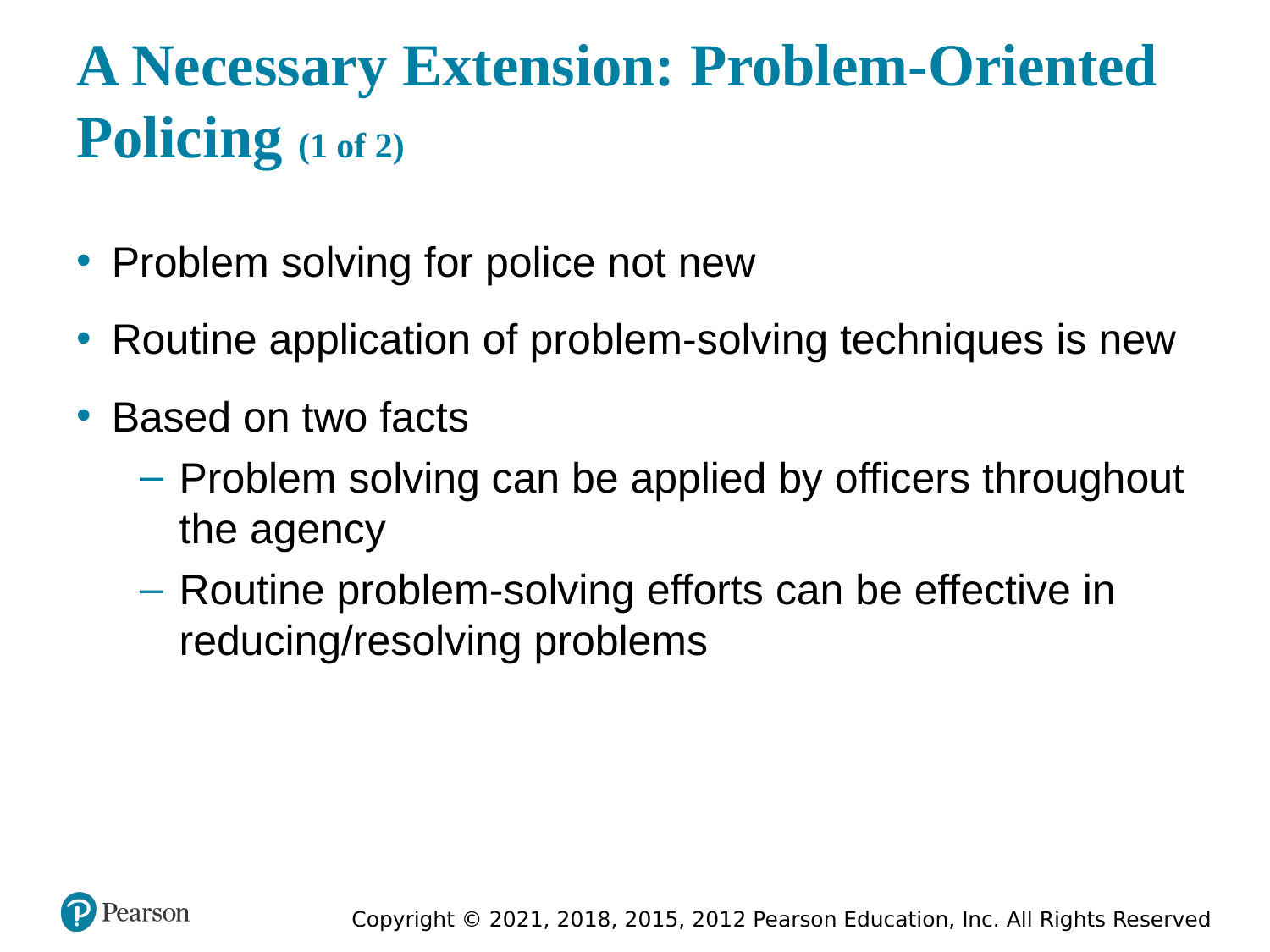

# A Necessary Extension: Problem-Oriented Policing (1 of 2)
Problem solving for police not new
Routine application of problem-solving techniques is new
Based on two facts
Problem solving can be applied by officers throughout the agency
Routine problem-solving efforts can be effective in reducing/resolving problems